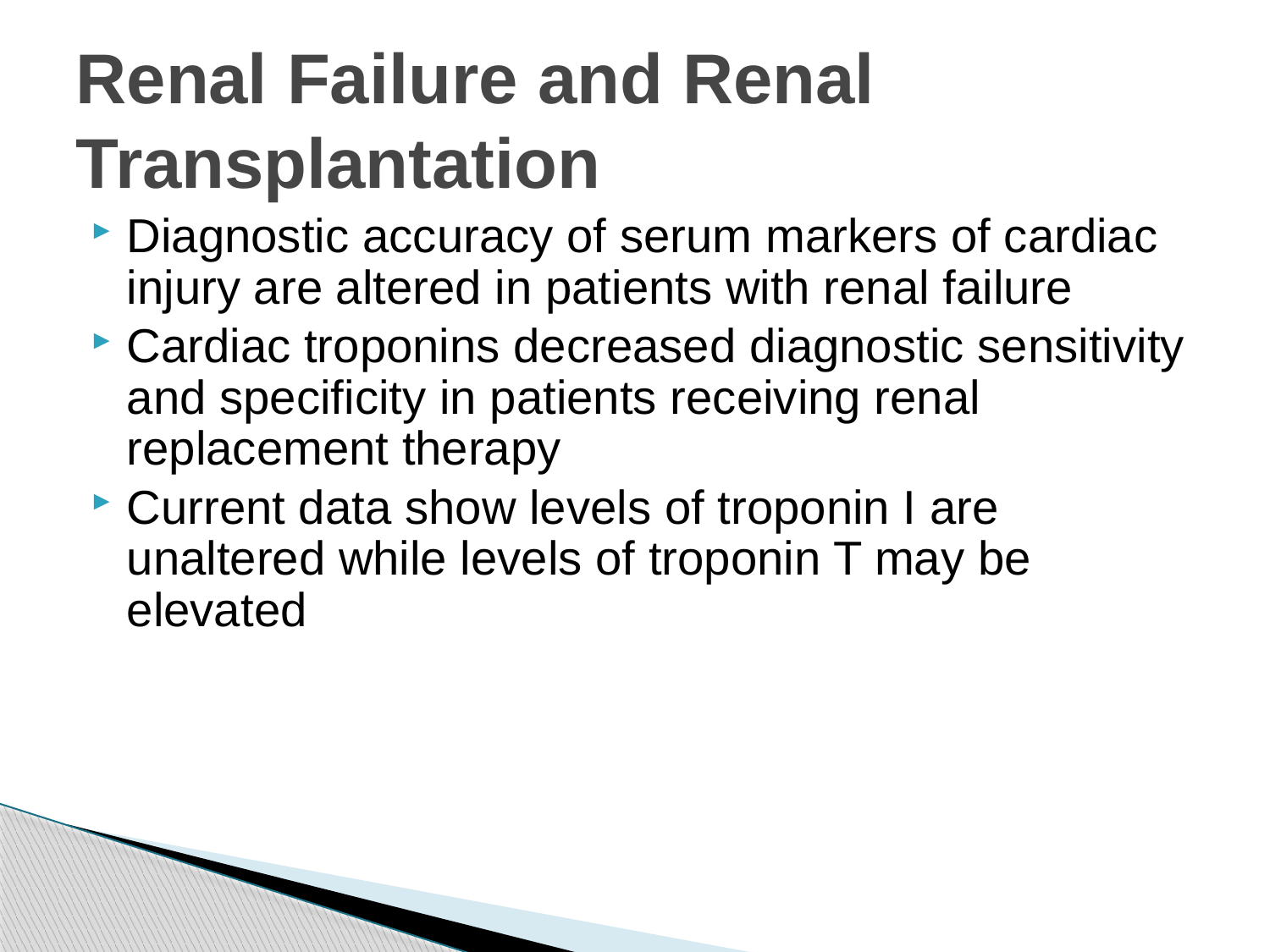

# Renal Failure and Renal Transplantation
Diagnostic accuracy of serum markers of cardiac injury are altered in patients with renal failure
Cardiac troponins decreased diagnostic sensitivity and specificity in patients receiving renal replacement therapy
Current data show levels of troponin I are unaltered while levels of troponin T may be elevated